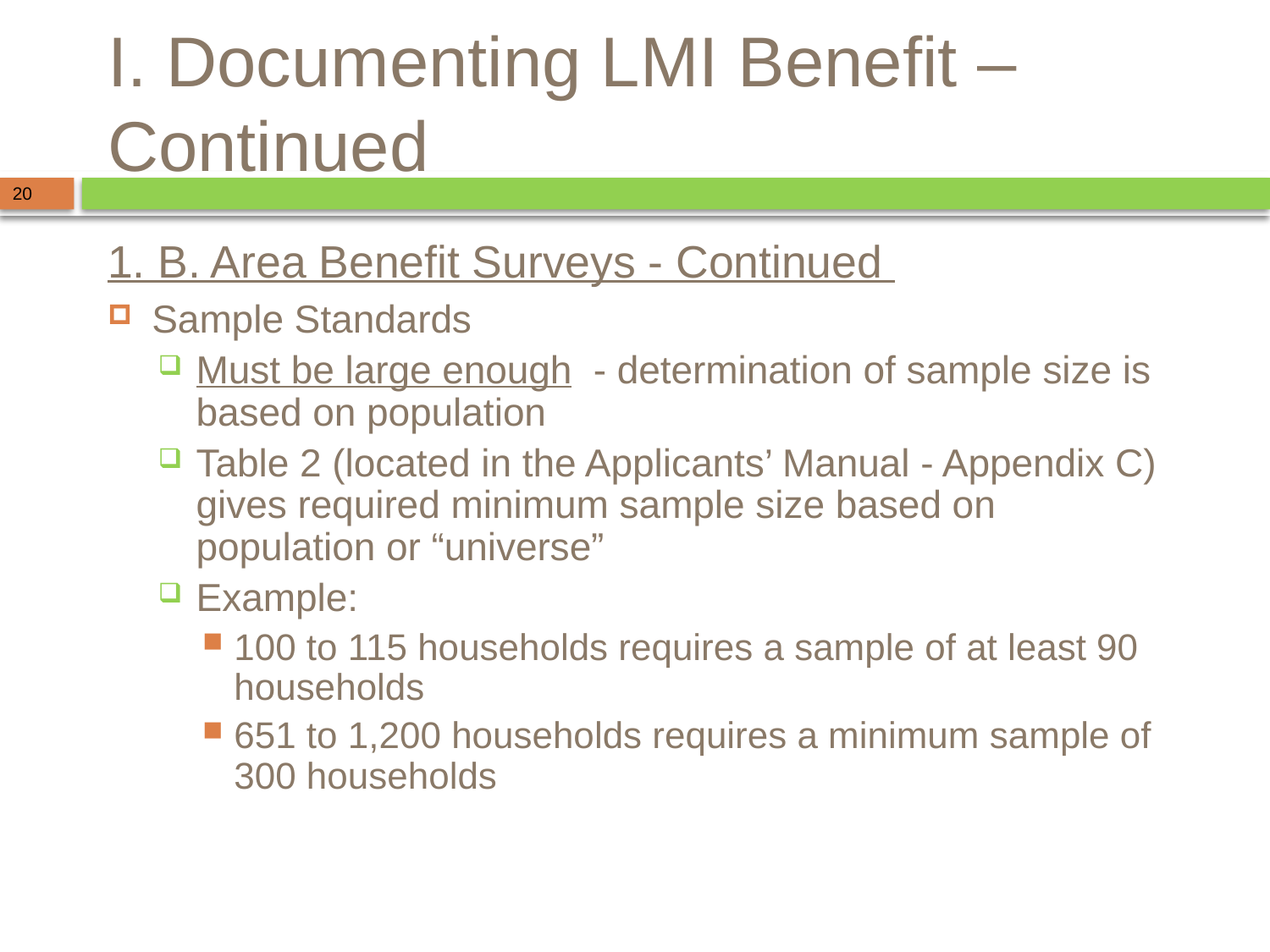

# I. Documenting LMI Benefit – Continued
20
1. B. Area Benefit Surveys - Continued
Sample Standards
Must be large enough  - determination of sample size is based on population
Table 2 (located in the Applicants’ Manual - Appendix C) gives required minimum sample size based on population or “universe”
Example:
100 to 115 households requires a sample of at least 90 households
651 to 1,200 households requires a minimum sample of 300 households